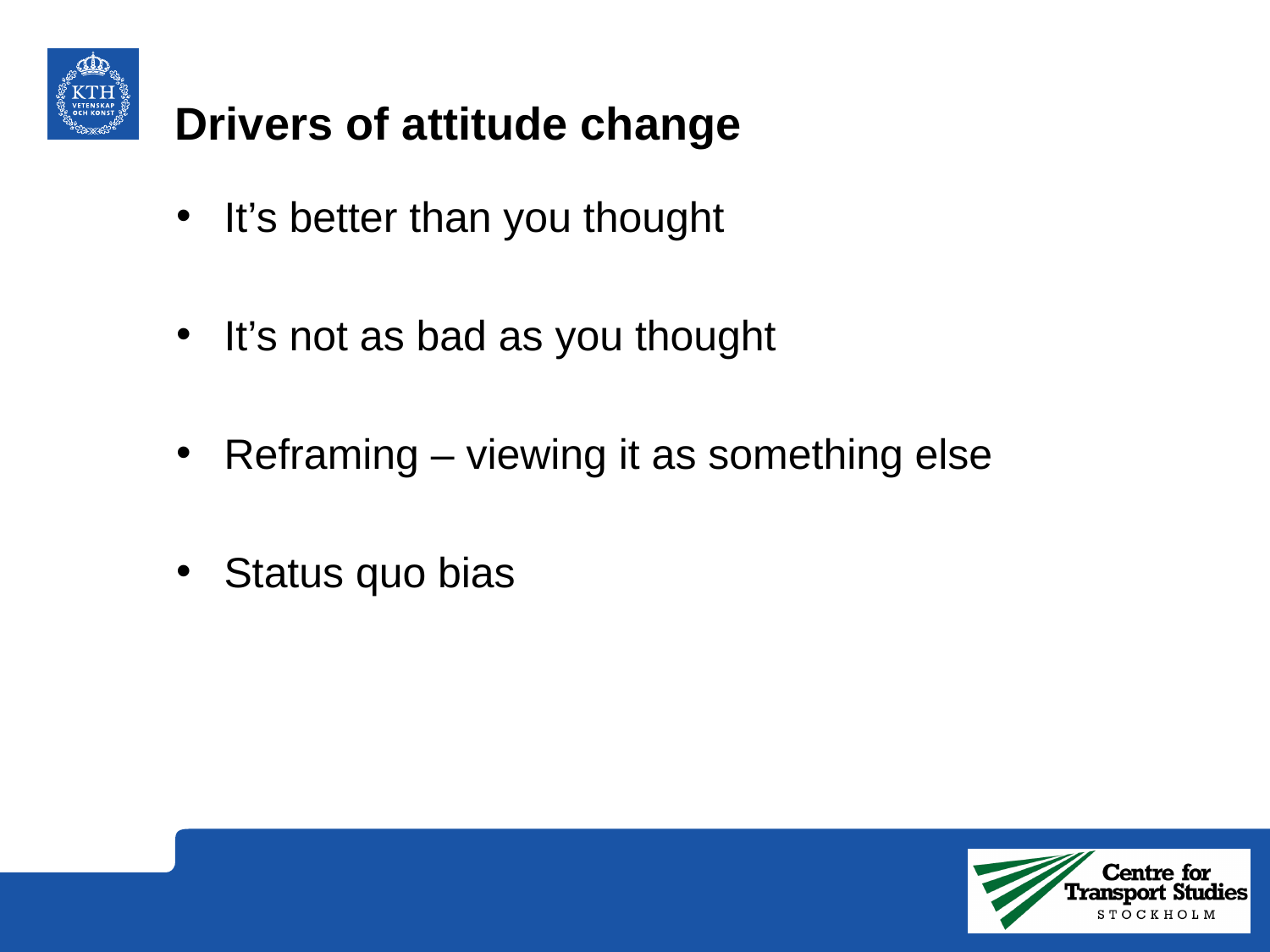

# Drivers of attitude change
It’s better than you thought

It’s not as bad as you thought

Reframing – viewing it as something else

Status quo bias